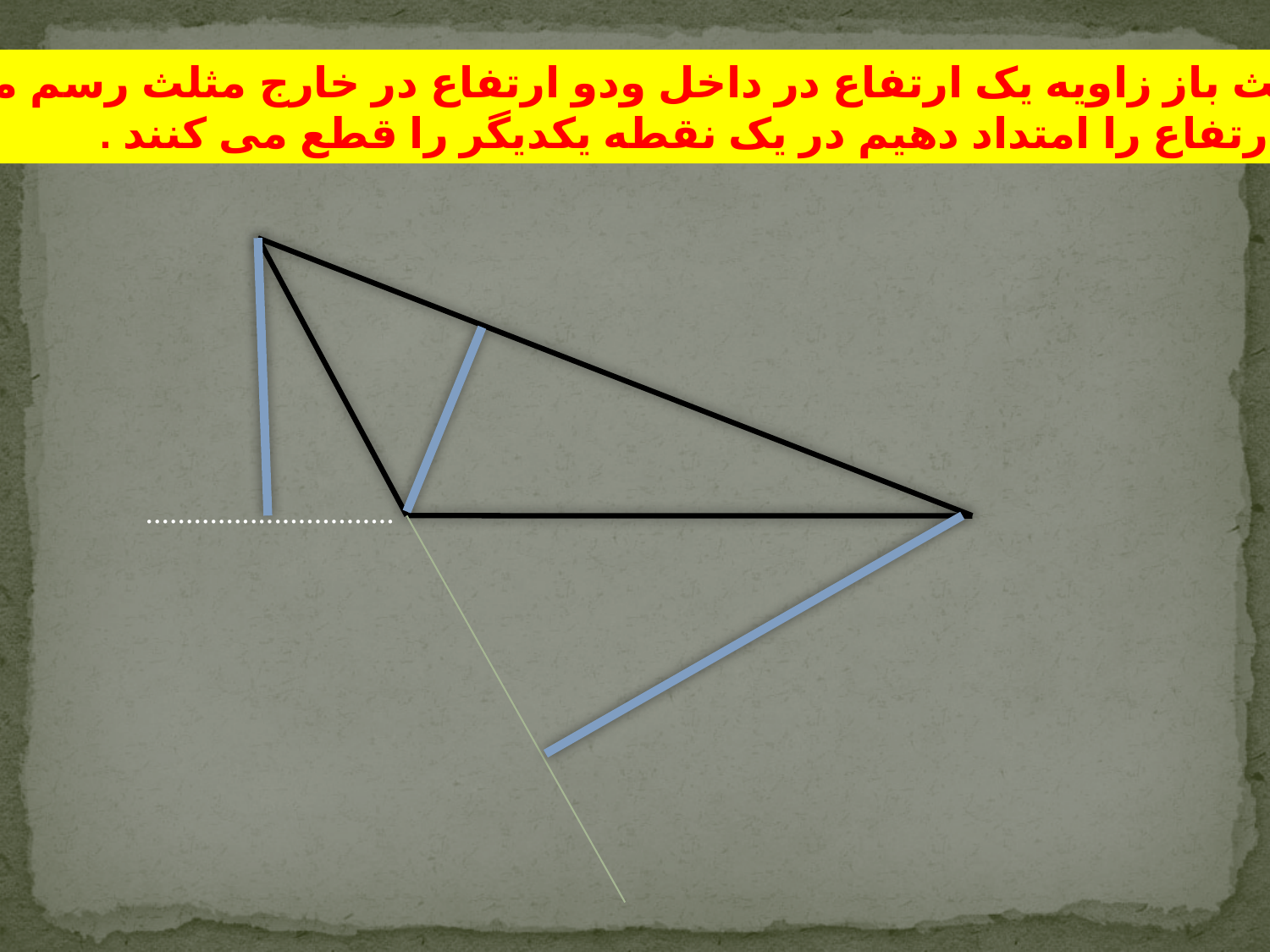

در مثلث باز زاویه یک ارتفاع در داخل ودو ارتفاع در خارج مثلث رسم می شوند
اکر 3 ارتفاع را امتداد دهیم در یک نقطه یکدیگر را قطع می کنند .
...............................